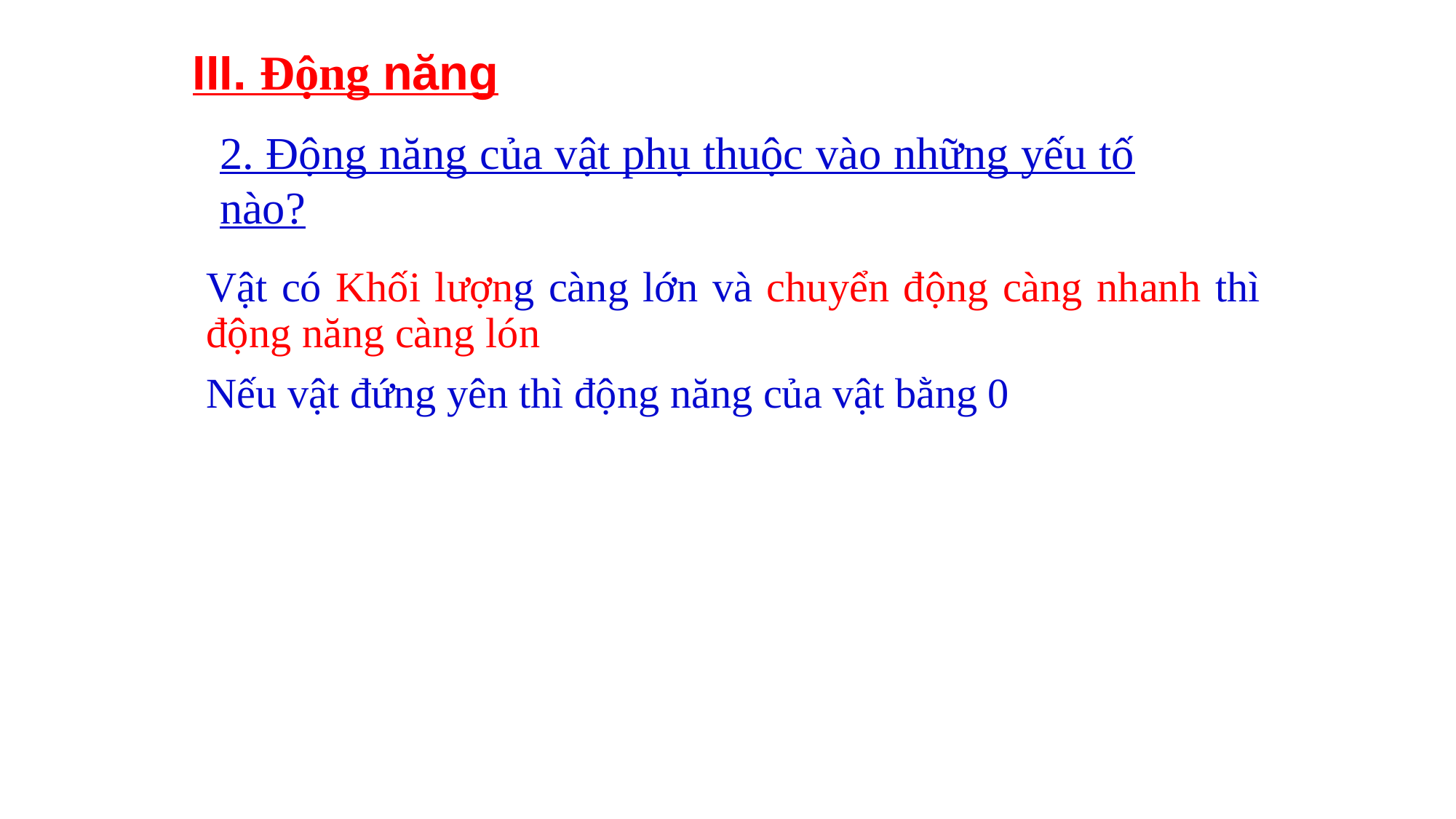

III. Động năng
2. Động năng của vật phụ thuộc vào những yếu tố nào?
Vật có Khối lượng càng lớn và chuyển động càng nhanh thì động năng càng lón
Nếu vật đứng yên thì động năng của vật bằng 0